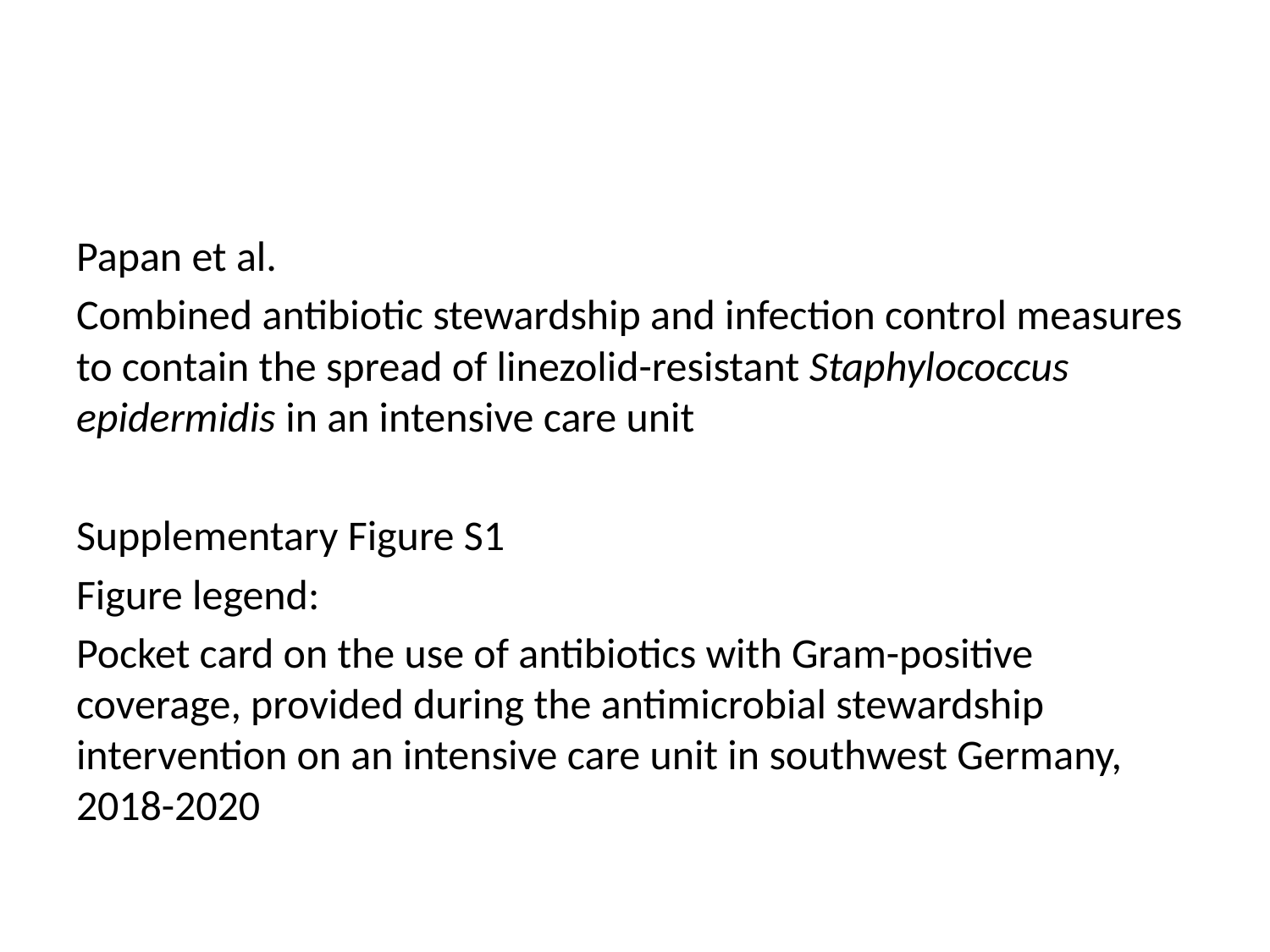

Papan et al.
Combined antibiotic stewardship and infection control measures to contain the spread of linezolid-resistant Staphylococcus epidermidis in an intensive care unit

Supplementary Figure S1
Figure legend:
Pocket card on the use of antibiotics with Gram-positive coverage, provided during the antimicrobial stewardship intervention on an intensive care unit in southwest Germany, 2018-2020